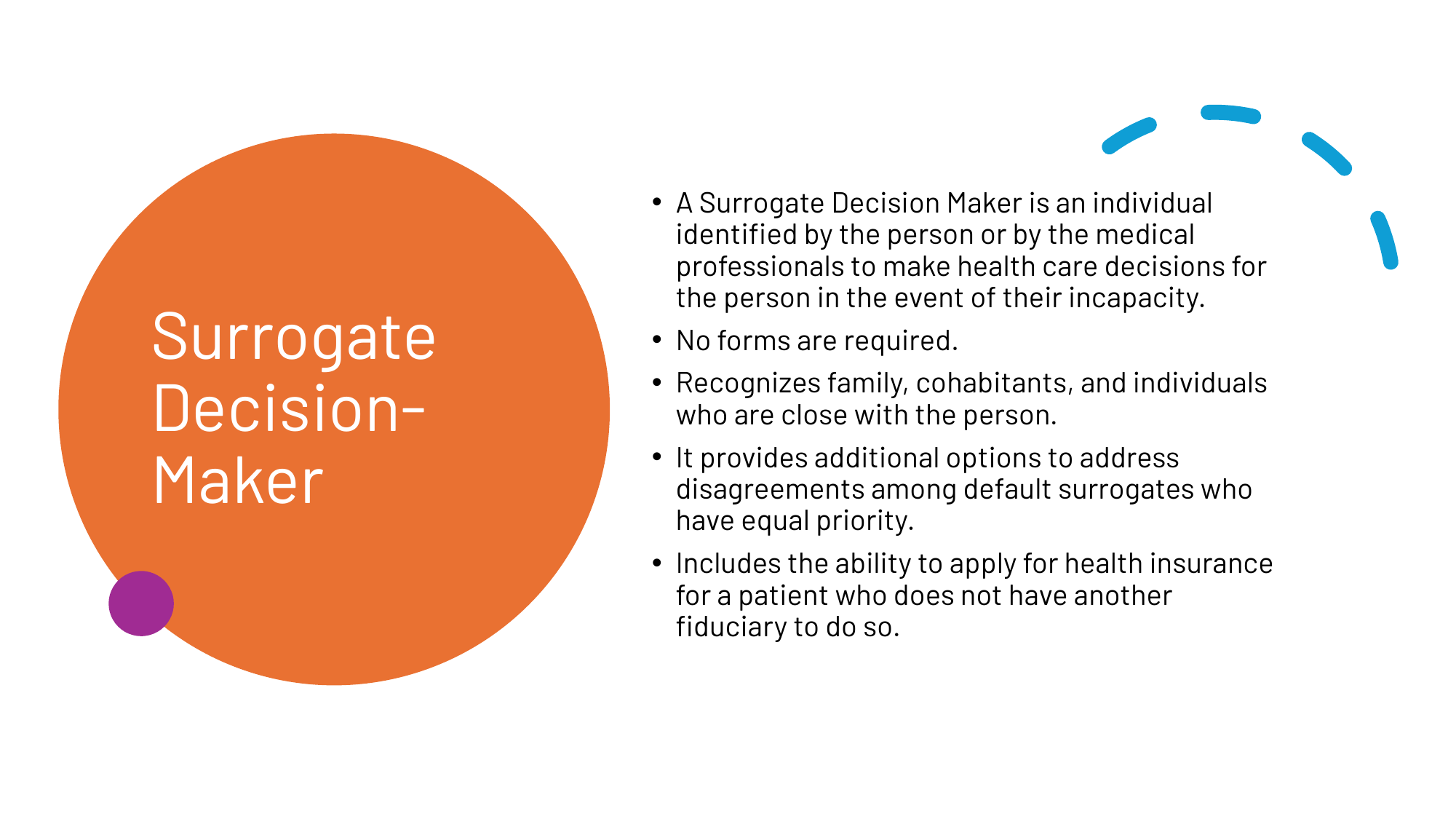

# Surrogate Decision-Maker
A Surrogate Decision Maker is an individual identified by the person or by the medical professionals to make health care decisions for the person in the event of their incapacity.
No forms are required.
Recognizes family, cohabitants, and individuals who are close with the person.
It provides additional options to address disagreements among default surrogates who have equal priority.
Includes the ability to apply for health insurance for a patient who does not have another fiduciary to do so.